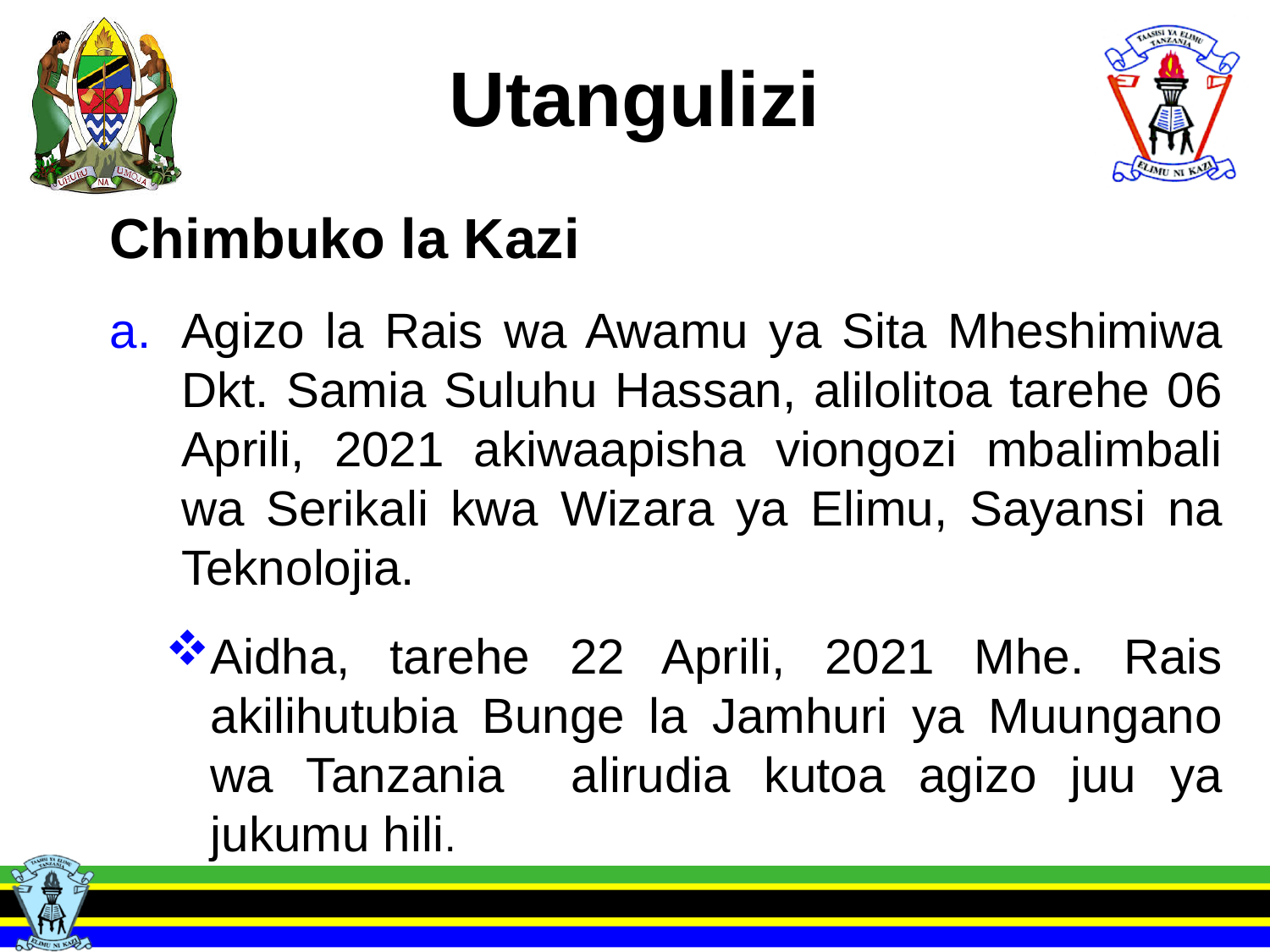

# Utangulizi
Chimbuko la Kazi
Agizo la Rais wa Awamu ya Sita Mheshimiwa Dkt. Samia Suluhu Hassan, alilolitoa tarehe 06 Aprili, 2021 akiwaapisha viongozi mbalimbali wa Serikali kwa Wizara ya Elimu, Sayansi na Teknolojia.
Aidha, tarehe 22 Aprili, 2021 Mhe. Rais akilihutubia Bunge la Jamhuri ya Muungano wa Tanzania  alirudia kutoa agizo juu ya jukumu hili.